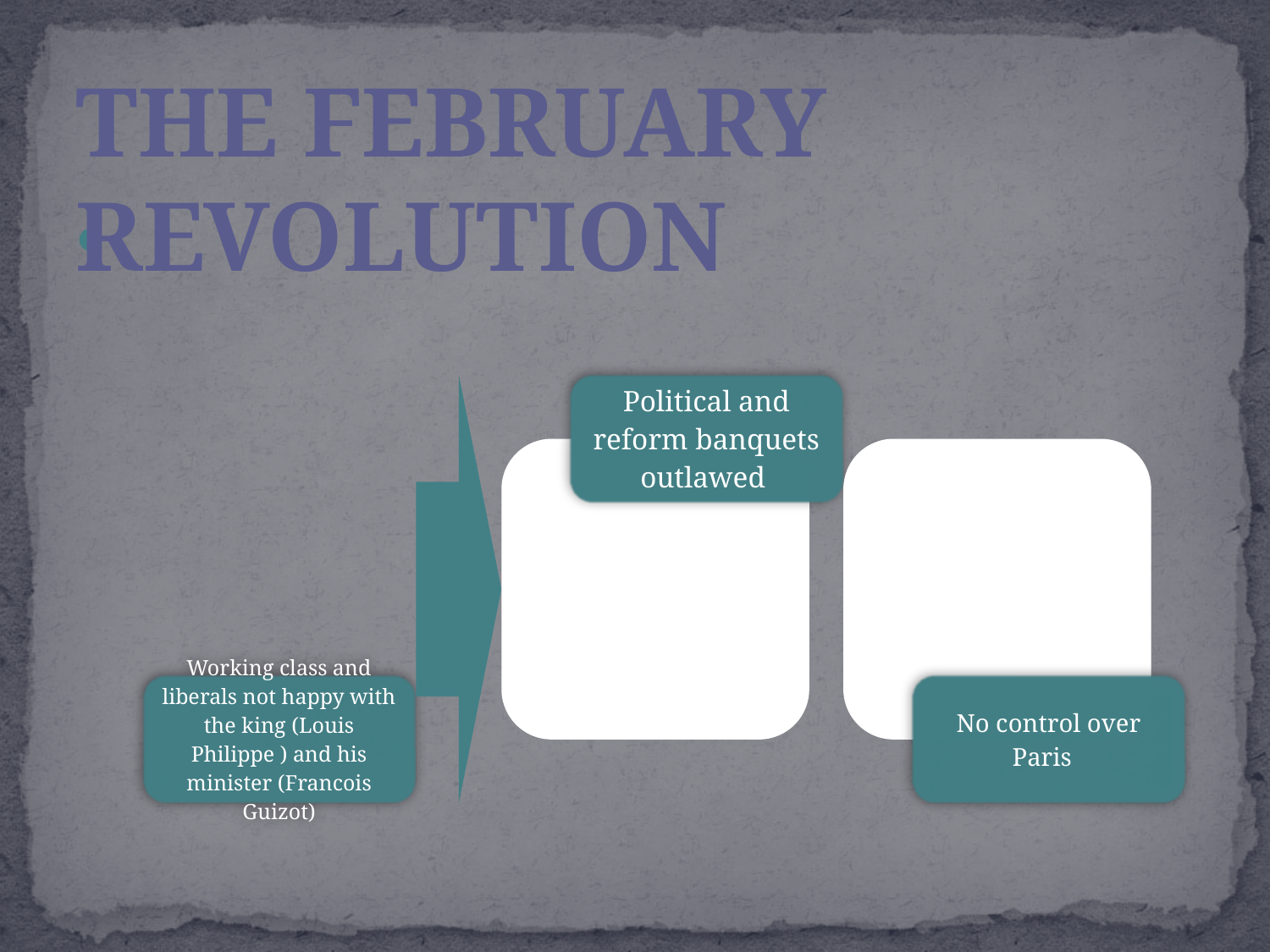

# The February Revolution
No control over Paris
Political and reform banquets outlawed
Working class and liberals not happy with the king (Louis Philippe ) and his minister (Francois Guizot)